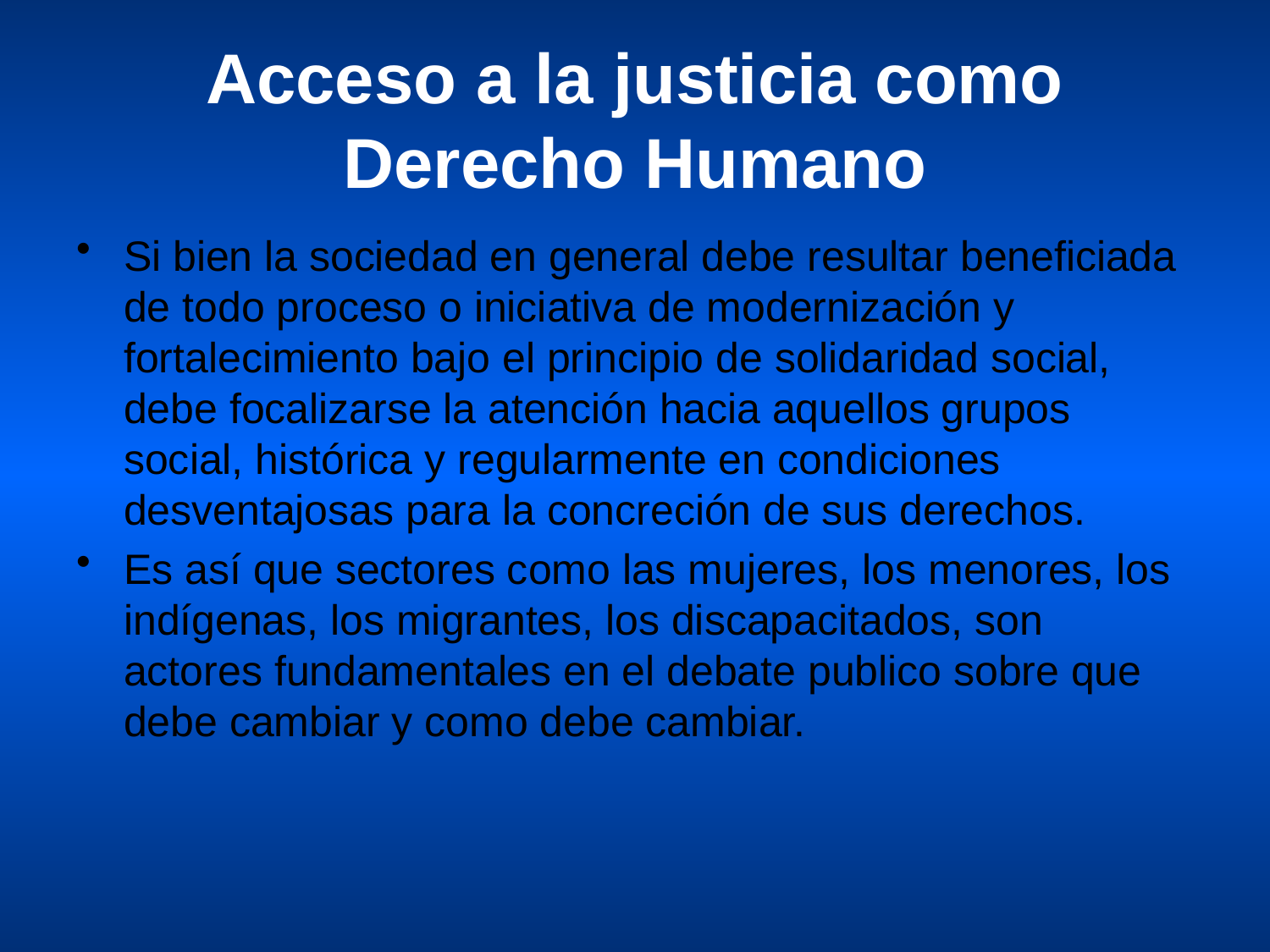

# Acceso a la justicia como Derecho Humano
Si bien la sociedad en general debe resultar beneficiada de todo proceso o iniciativa de modernización y fortalecimiento bajo el principio de solidaridad social, debe focalizarse la atención hacia aquellos grupos social, histórica y regularmente en condiciones desventajosas para la concreción de sus derechos.
Es así que sectores como las mujeres, los menores, los indígenas, los migrantes, los discapacitados, son actores fundamentales en el debate publico sobre que debe cambiar y como debe cambiar.